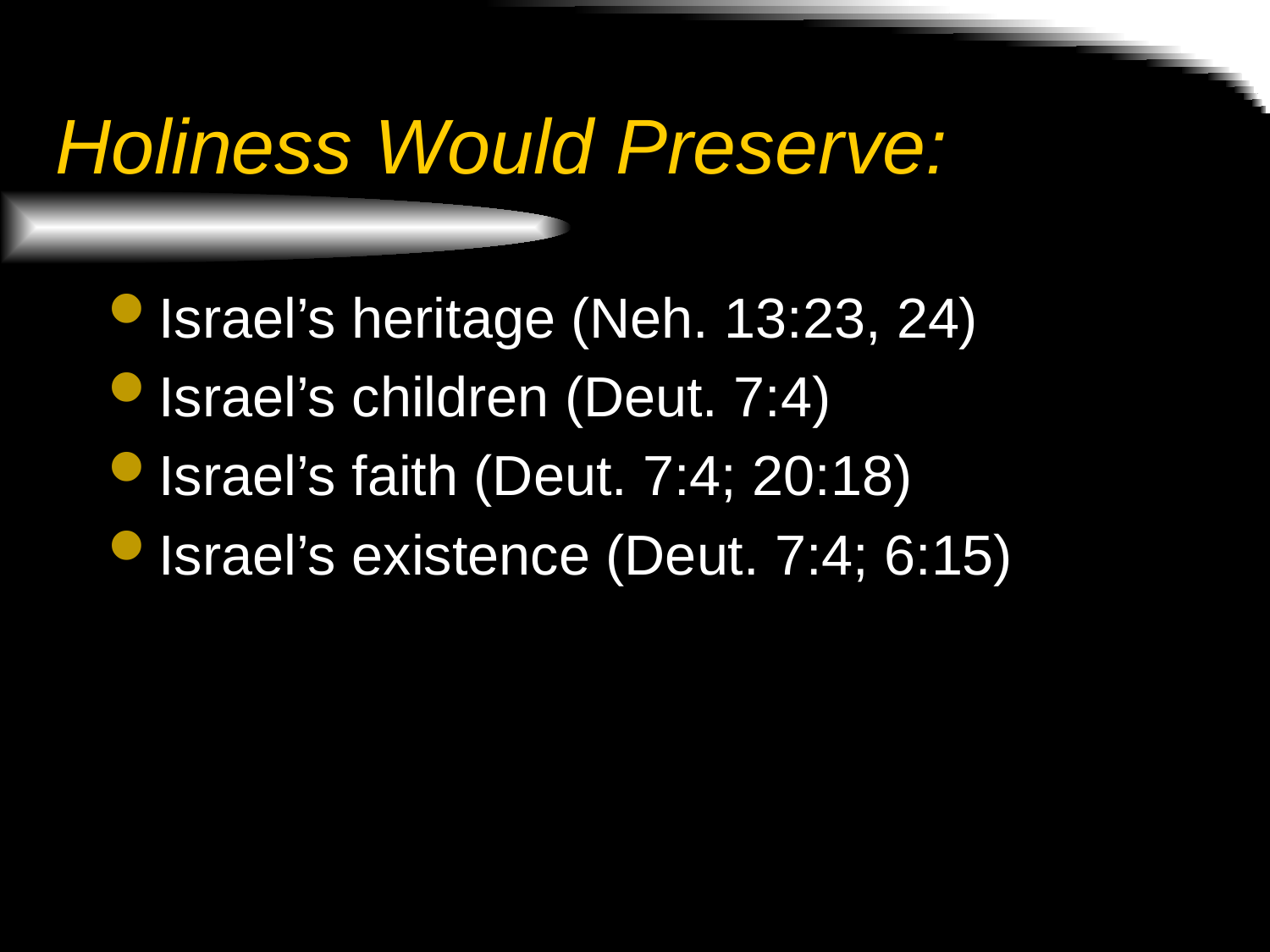

# Holiness Would Preserve:
Israel’s heritage (Neh. 13:23, 24)
Israel’s children (Deut. 7:4)
Israel’s faith (Deut. 7:4; 20:18)
Israel’s existence (Deut. 7:4; 6:15)